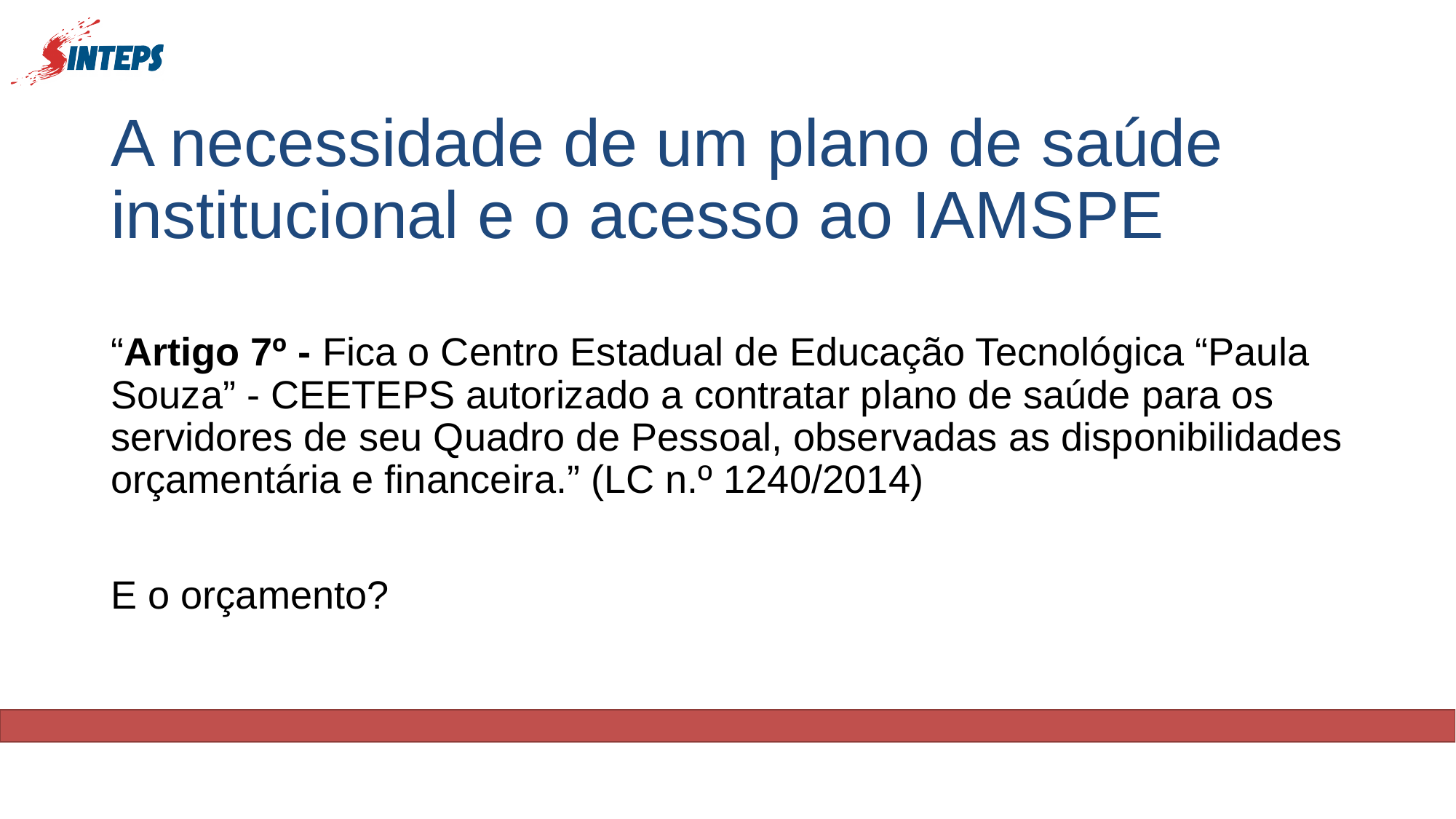

# A necessidade de um plano de saúde institucional e o acesso ao IAMSPE
“Artigo 7º - Fica o Centro Estadual de Educação Tecnológica “Paula Souza” - CEETEPS autorizado a contratar plano de saúde para os servidores de seu Quadro de Pessoal, observadas as disponibilidades orçamentária e financeira.” (LC n.º 1240/2014)

E o orçamento?